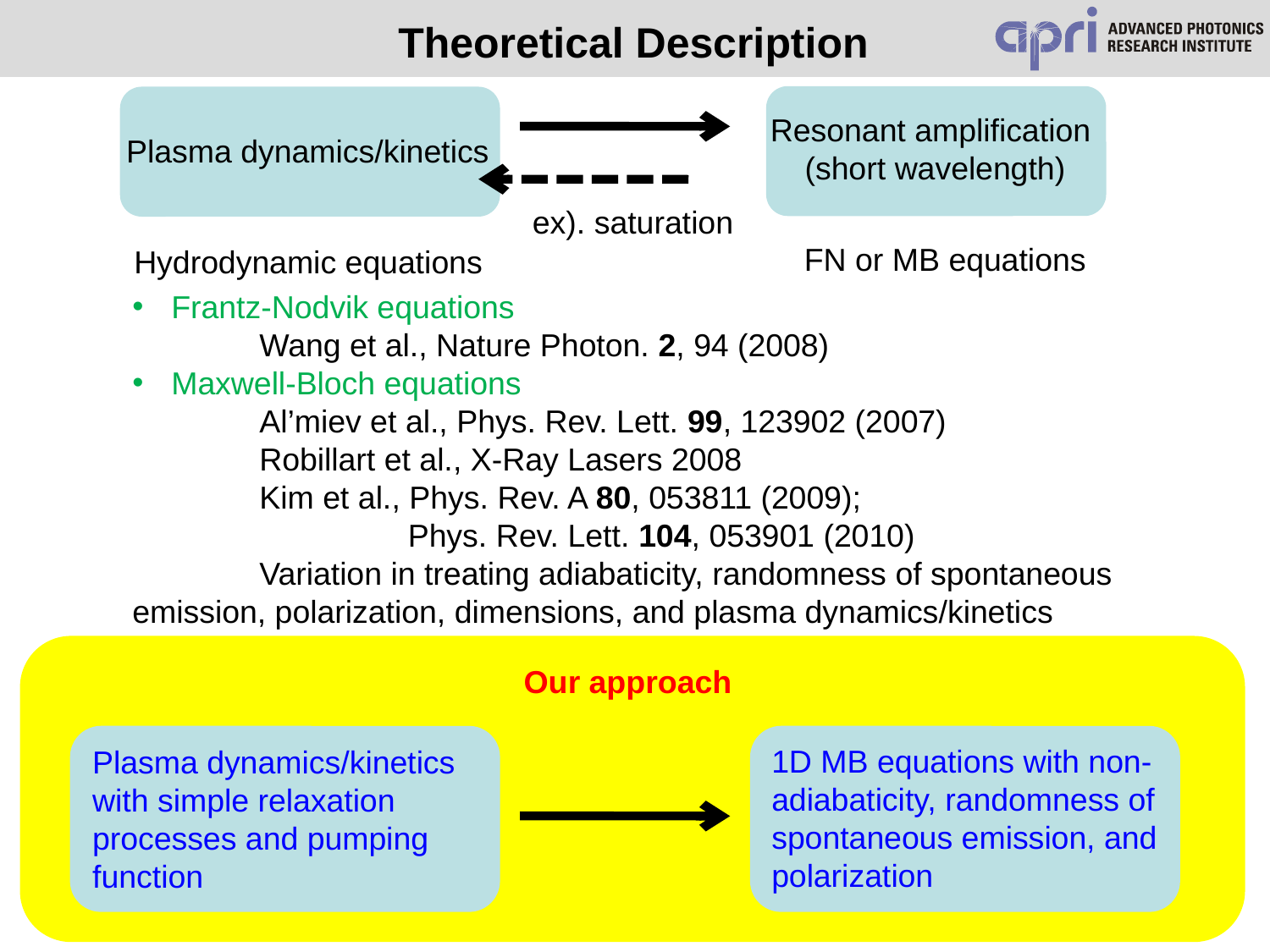

Theoretical Description

Resonant amplification
(short wavelength)
Plasma dynamics/kinetics
ex). saturation
FN or MB equations
Hydrodynamic equations
 Frantz-Nodvik equations
	Wang et al., Nature Photon. 2, 94 (2008)
 Maxwell-Bloch equations
	Al’miev et al., Phys. Rev. Lett. 99, 123902 (2007)
	Robillart et al., X-Ray Lasers 2008
	Kim et al., Phys. Rev. A 80, 053811 (2009);
                               Phys. Rev. Lett. 104, 053901 (2010)
	Variation in treating adiabaticity, randomness of spontaneous 	emission, polarization, dimensions, and plasma dynamics/kinetics

Our approach

1D MB equations with non-adiabaticity, randomness of spontaneous emission, and polarization
Plasma dynamics/kinetics  with simple relaxation  processes and pumping function